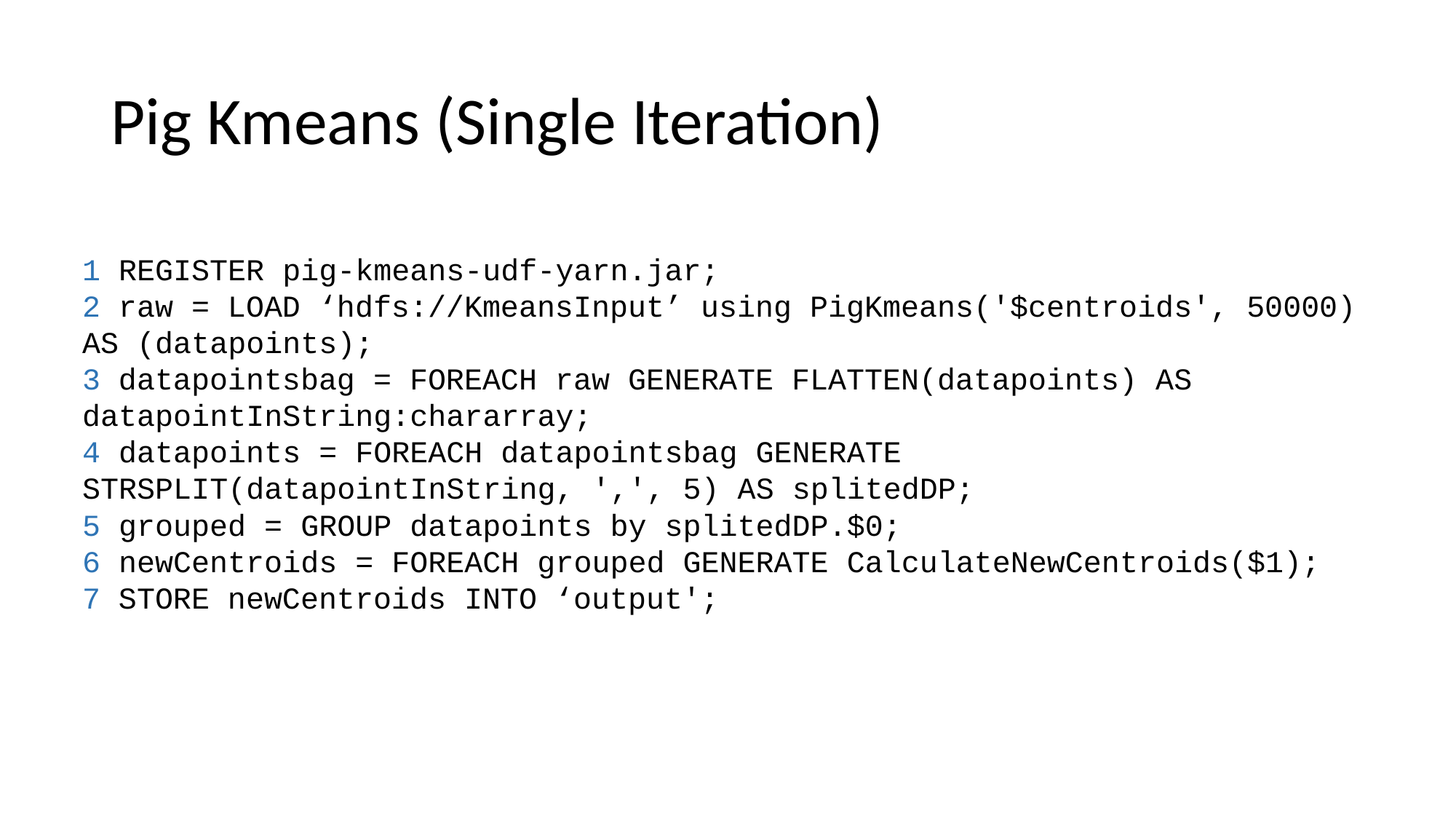

# Pig Kmeans (Single Iteration)

1 REGISTER pig-kmeans-udf-yarn.jar;
2 raw = LOAD ‘hdfs://KmeansInput’ using PigKmeans('$centroids', 50000) AS (datapoints);
3 datapointsbag = FOREACH raw GENERATE FLATTEN(datapoints) AS datapointInString:chararray;
4 datapoints = FOREACH datapointsbag GENERATE STRSPLIT(datapointInString, ',', 5) AS splitedDP;
5 grouped = GROUP datapoints by splitedDP.$0;
6 newCentroids = FOREACH grouped GENERATE CalculateNewCentroids($1);
7 STORE newCentroids INTO ‘output';